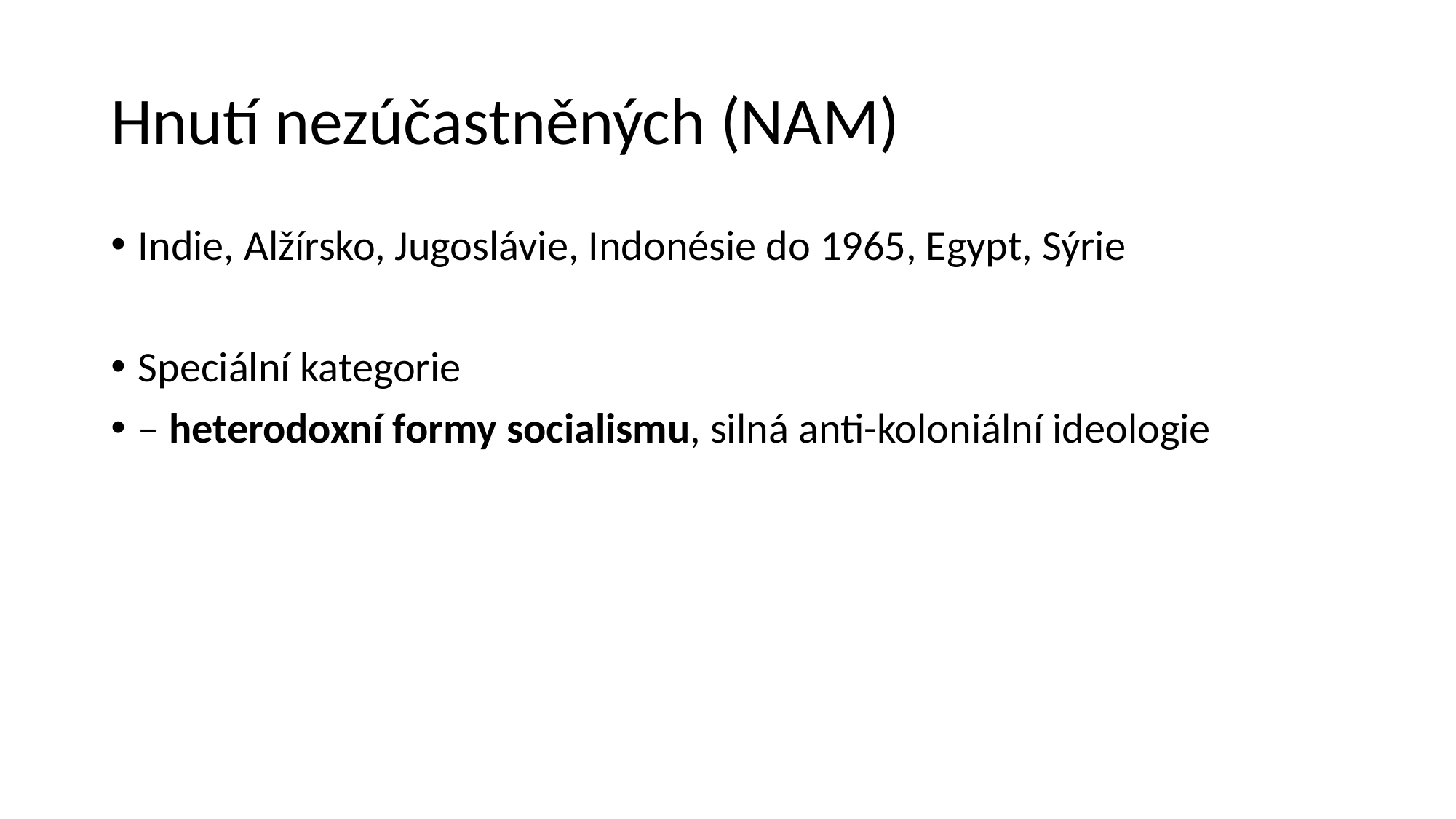

# Hnutí nezúčastněných (NAM)
Indie, Alžírsko, Jugoslávie, Indonésie do 1965, Egypt, Sýrie

Speciální kategorie
– heterodoxní formy socialismu, silná anti-koloniální ideologie